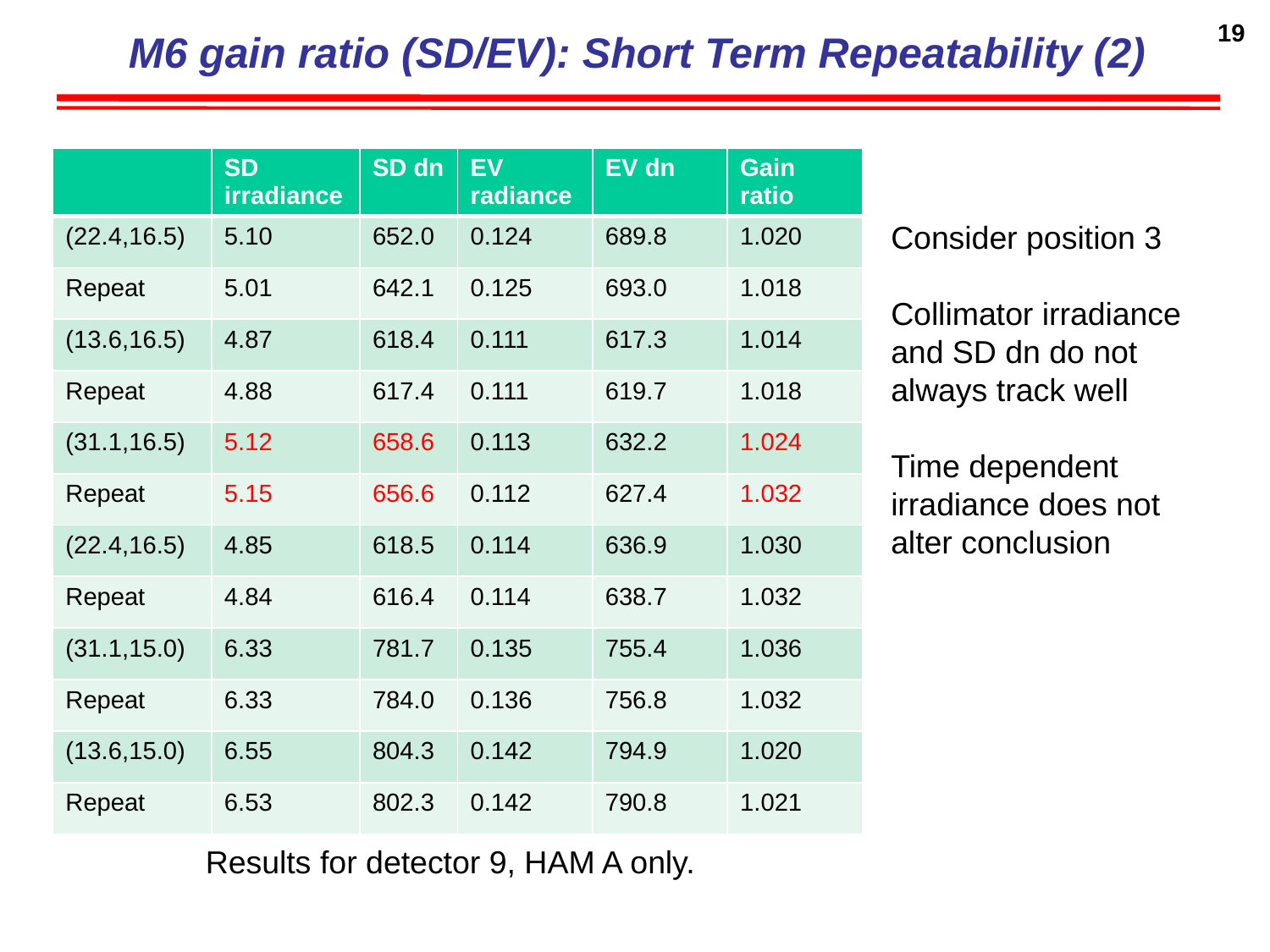

19
M6 gain ratio (SD/EV): Short Term Repeatability (2)

|  | SD irradiance | SD dn | EV radiance | EV dn | Gain ratio |
| --- | --- | --- | --- | --- | --- |
| (22.4,16.5) | 5.10 | 652.0 | 0.124 | 689.8 | 1.020 |
| Repeat | 5.01 | 642.1 | 0.125 | 693.0 | 1.018 |
| (13.6,16.5) | 4.87 | 618.4 | 0.111 | 617.3 | 1.014 |
| Repeat | 4.88 | 617.4 | 0.111 | 619.7 | 1.018 |
| (31.1,16.5) | 5.12 | 658.6 | 0.113 | 632.2 | 1.024 |
| Repeat | 5.15 | 656.6 | 0.112 | 627.4 | 1.032 |
| (22.4,16.5) | 4.85 | 618.5 | 0.114 | 636.9 | 1.030 |
| Repeat | 4.84 | 616.4 | 0.114 | 638.7 | 1.032 |
| (31.1,15.0) | 6.33 | 781.7 | 0.135 | 755.4 | 1.036 |
| Repeat | 6.33 | 784.0 | 0.136 | 756.8 | 1.032 |
| (13.6,15.0) | 6.55 | 804.3 | 0.142 | 794.9 | 1.020 |
| Repeat | 6.53 | 802.3 | 0.142 | 790.8 | 1.021 |
Consider position 3

Collimator irradiance and SD dn do not always track well

Time dependent irradiance does not alter conclusion
Results for detector 9, HAM A only.